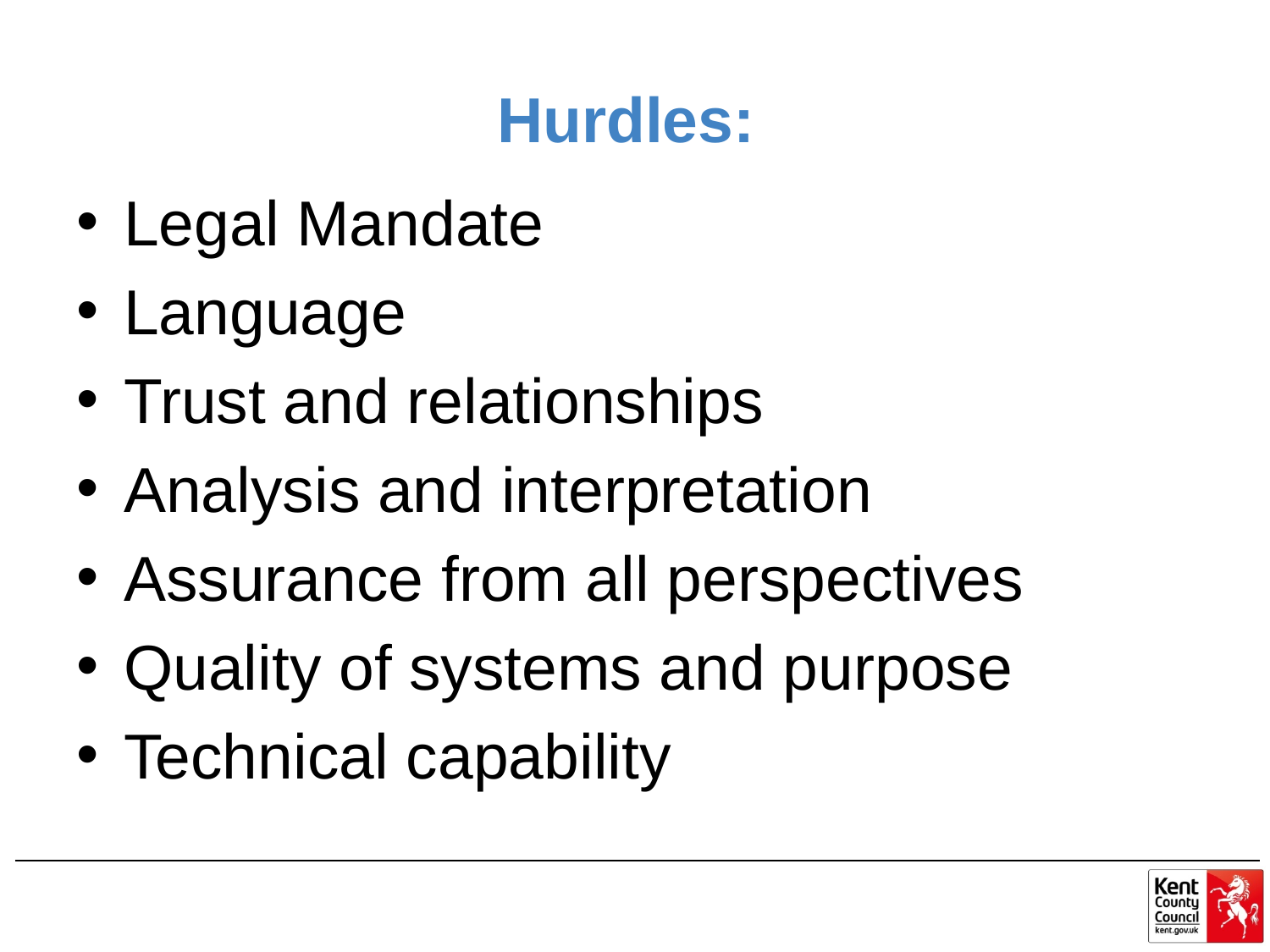

# Hurdles:
Legal Mandate
Language
Trust and relationships
Analysis and interpretation
Assurance from all perspectives
Quality of systems and purpose
Technical capability